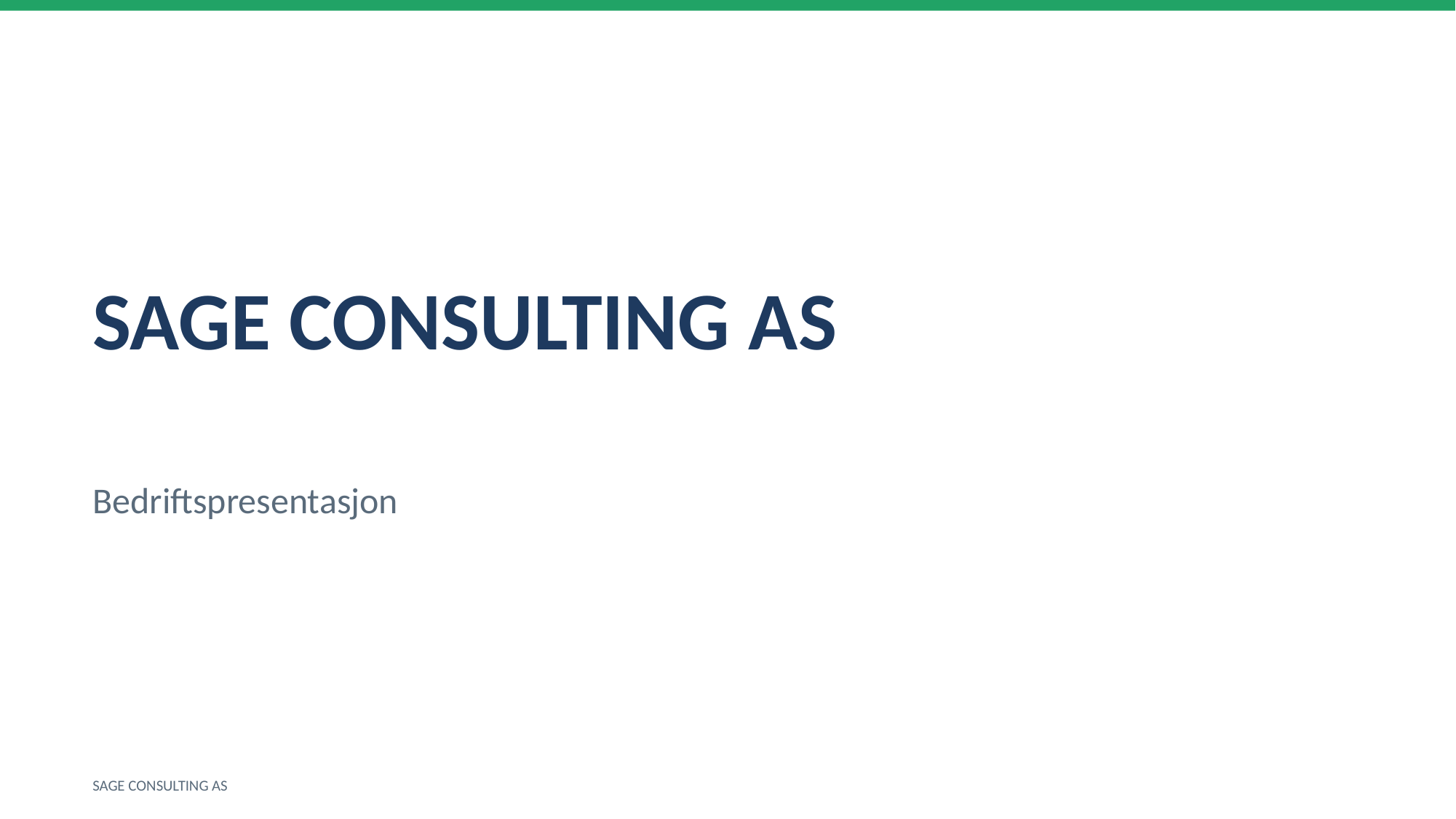

SAGE CONSULTING AS
Bedriftspresentasjon
SAGE CONSULTING AS